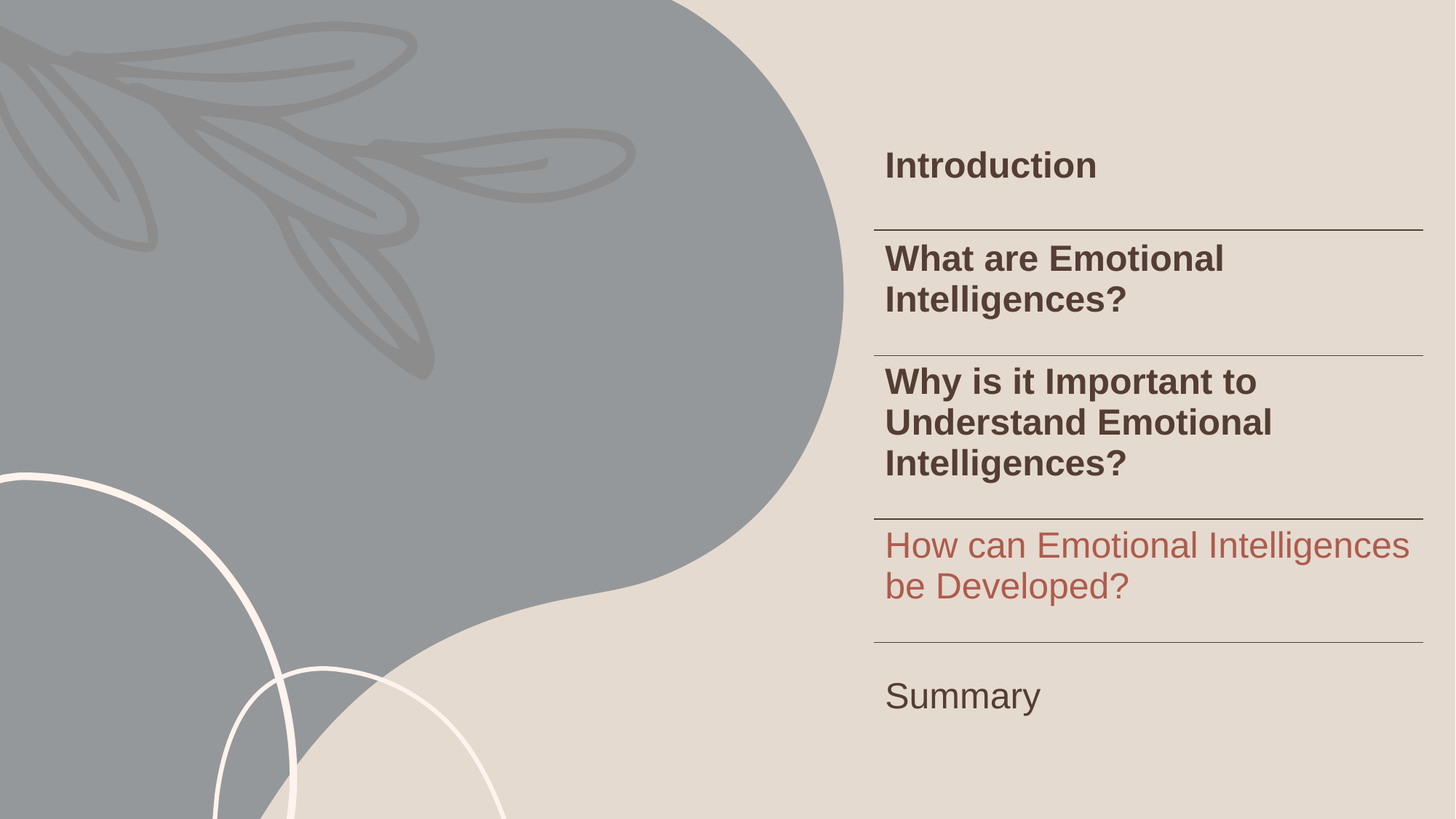

| Introduction |
| --- |
| What are Emotional Intelligences? |
| Why is it Important to Understand Emotional Intelligences? |
| How can Emotional Intelligences be Developed? |
| Summary |